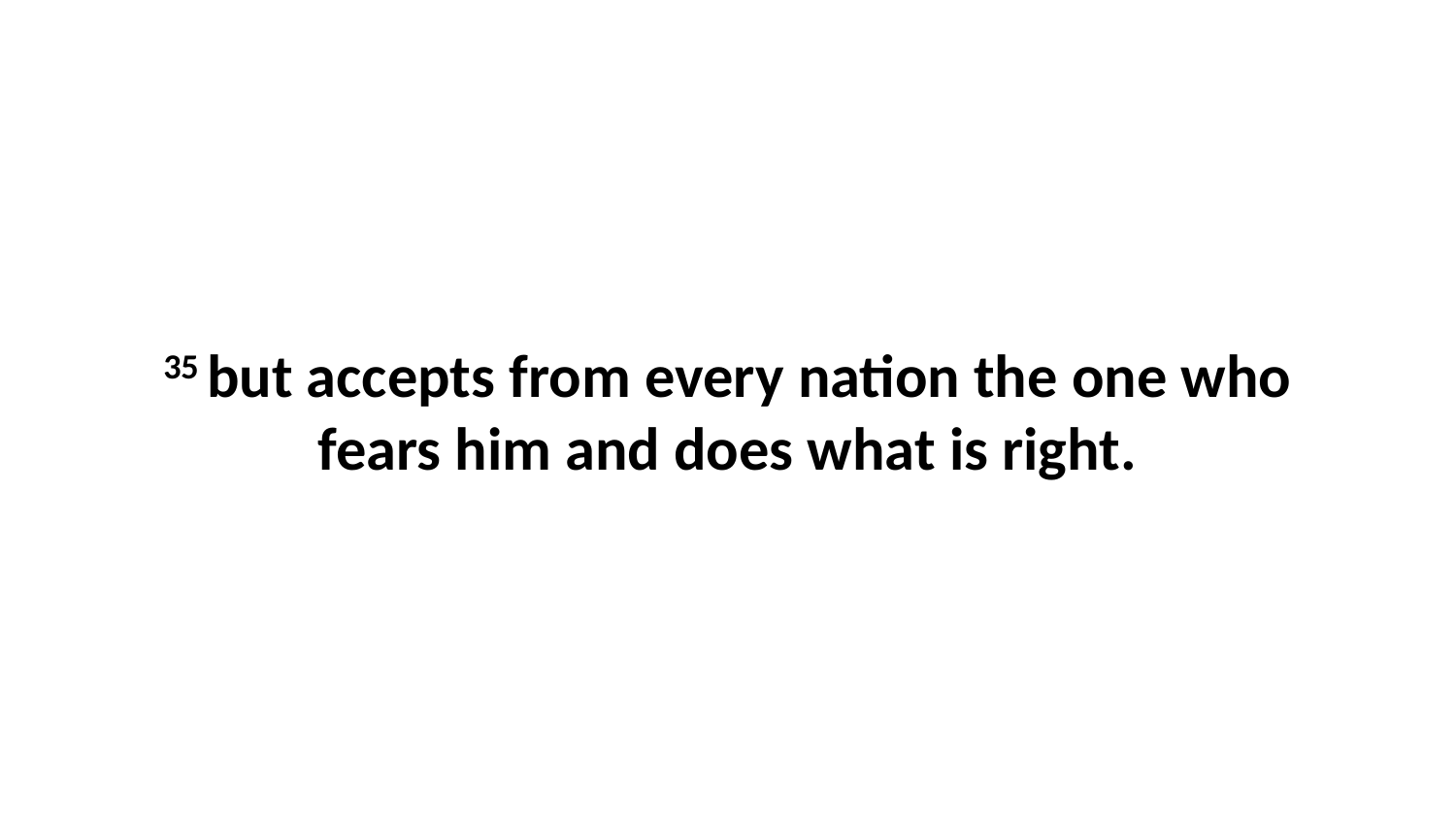

35 but accepts from every nation the one who fears him and does what is right.